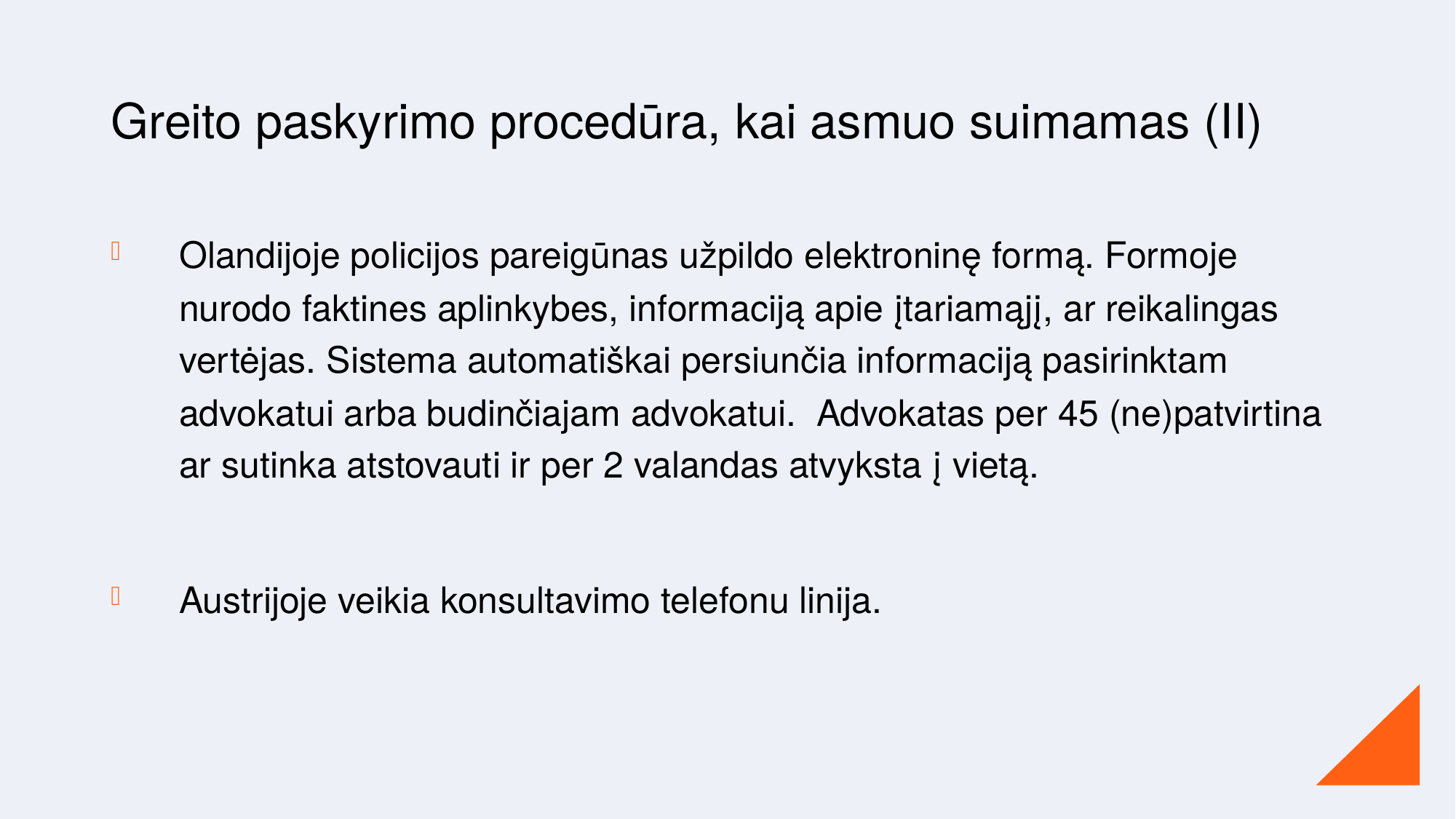

# Greito paskyrimo procedūra, kai asmuo suimamas (II)
Olandijoje policijos pareigūnas užpildo elektroninę formą. Formoje nurodo faktines aplinkybes, informaciją apie įtariamąjį, ar reikalingas vertėjas. Sistema automatiškai persiunčia informaciją pasirinktam advokatui arba budinčiajam advokatui.  Advokatas per 45 (ne)patvirtina ar sutinka atstovauti ir per 2 valandas atvyksta į vietą.

Austrijoje veikia konsultavimo telefonu linija.